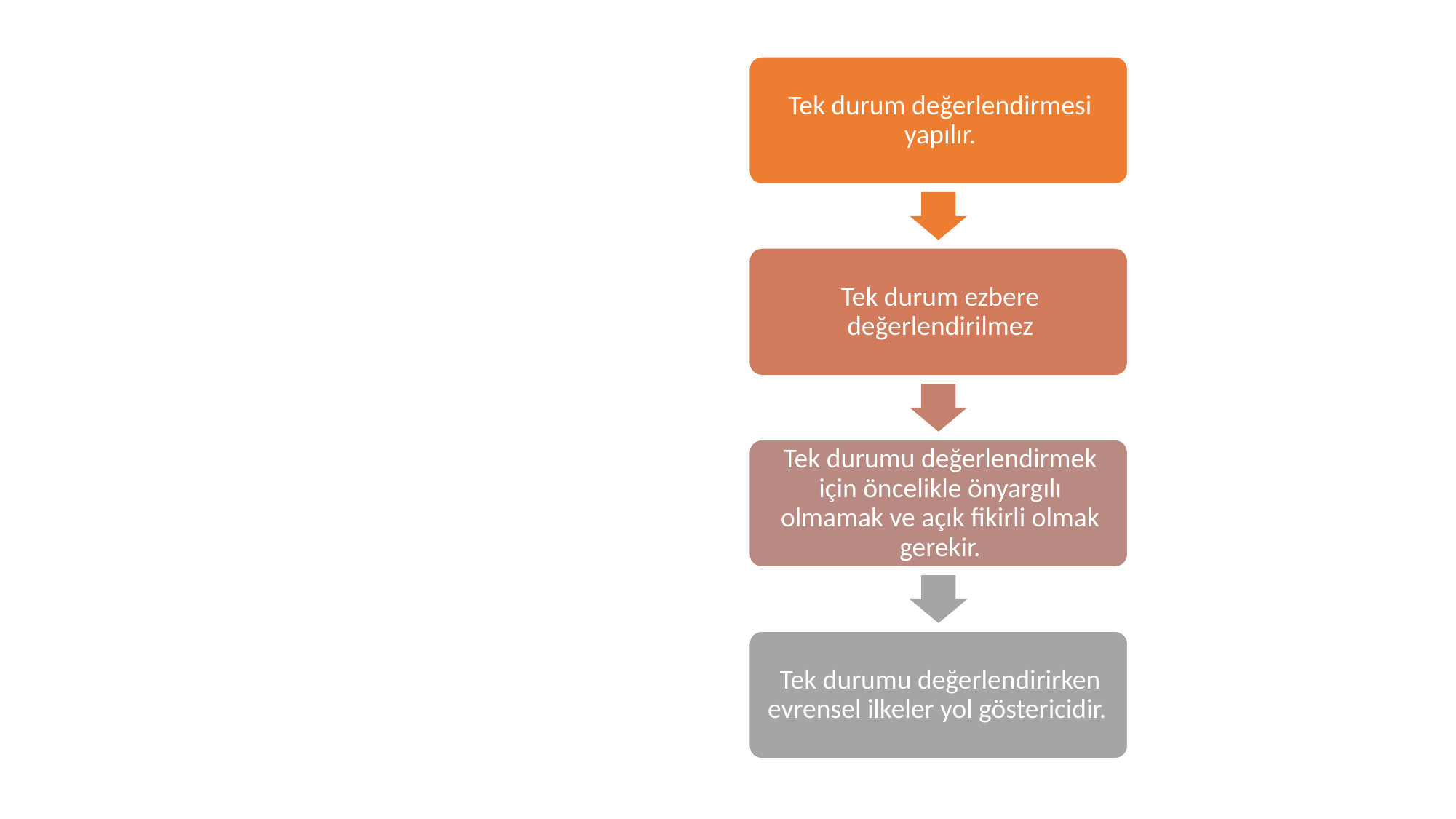

Tek durum değerlendirmesi yapılır.

Tek durum ezbere değerlendirilmez

Tek durumu değerlendirmek için öncelikle önyargılı olmamak ve açık fikirli olmak gerekir.

Tek durumu değerlendirirken evrensel ilkeler yol göstericidir.
# ETİKTE DOĞRU DEĞERLENDİRME